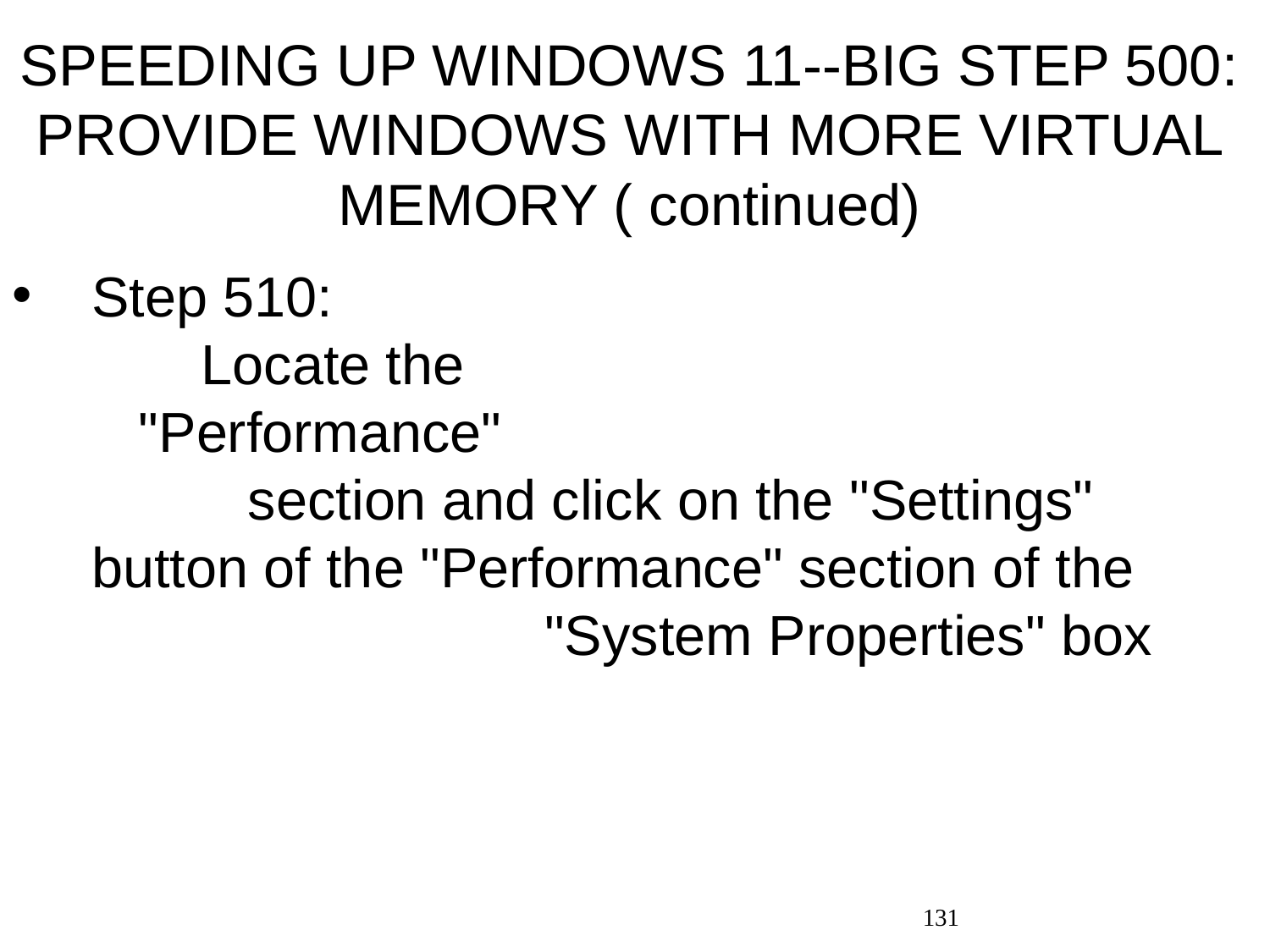

# SPEEDING UP WINDOWS 11--BIG STEP 500: PROVIDE WINDOWS WITH MORE VIRTUAL MEMORY ( continued)
Step 510:                                                              Locate the                                                 "Performance"                                                      section and click on the "Settings" button of the "Performance" section of the                                 "System Properties" box
131